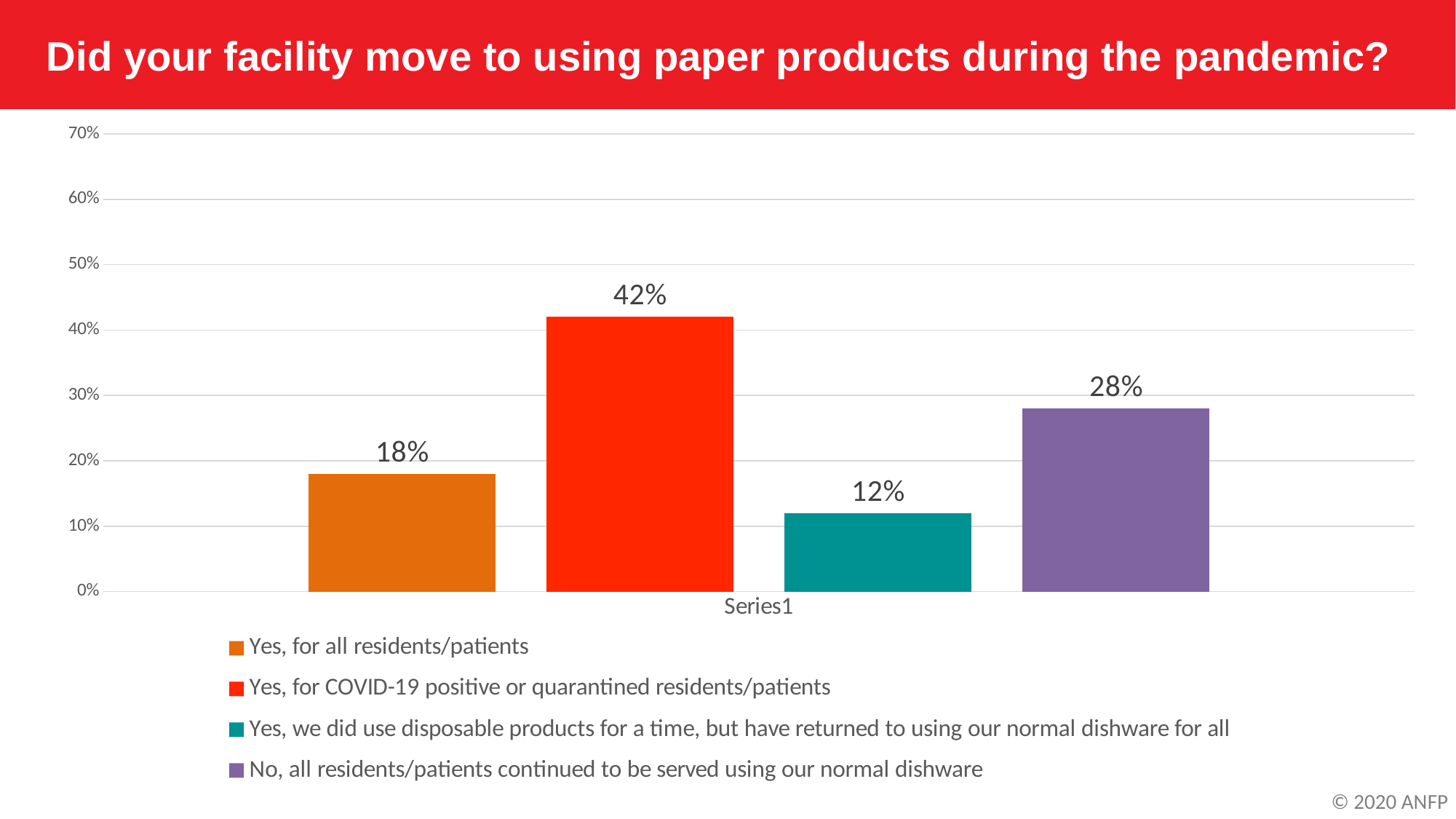

Did your facility move to using paper products during the pandemic?

### Chart

| Category | Yes, for all residents/patients | Yes, for COVID-19 positive or quarantined residents/patients | Yes, we did use disposable products for a time, but have returned to using our normal dishware for all | No, all residents/patients continued to be served using our normal dishware |
|---|---|---|---|---|
|  | 0.18 | 0.42 | 0.12 | 0.28 |
© 2020 ANFP